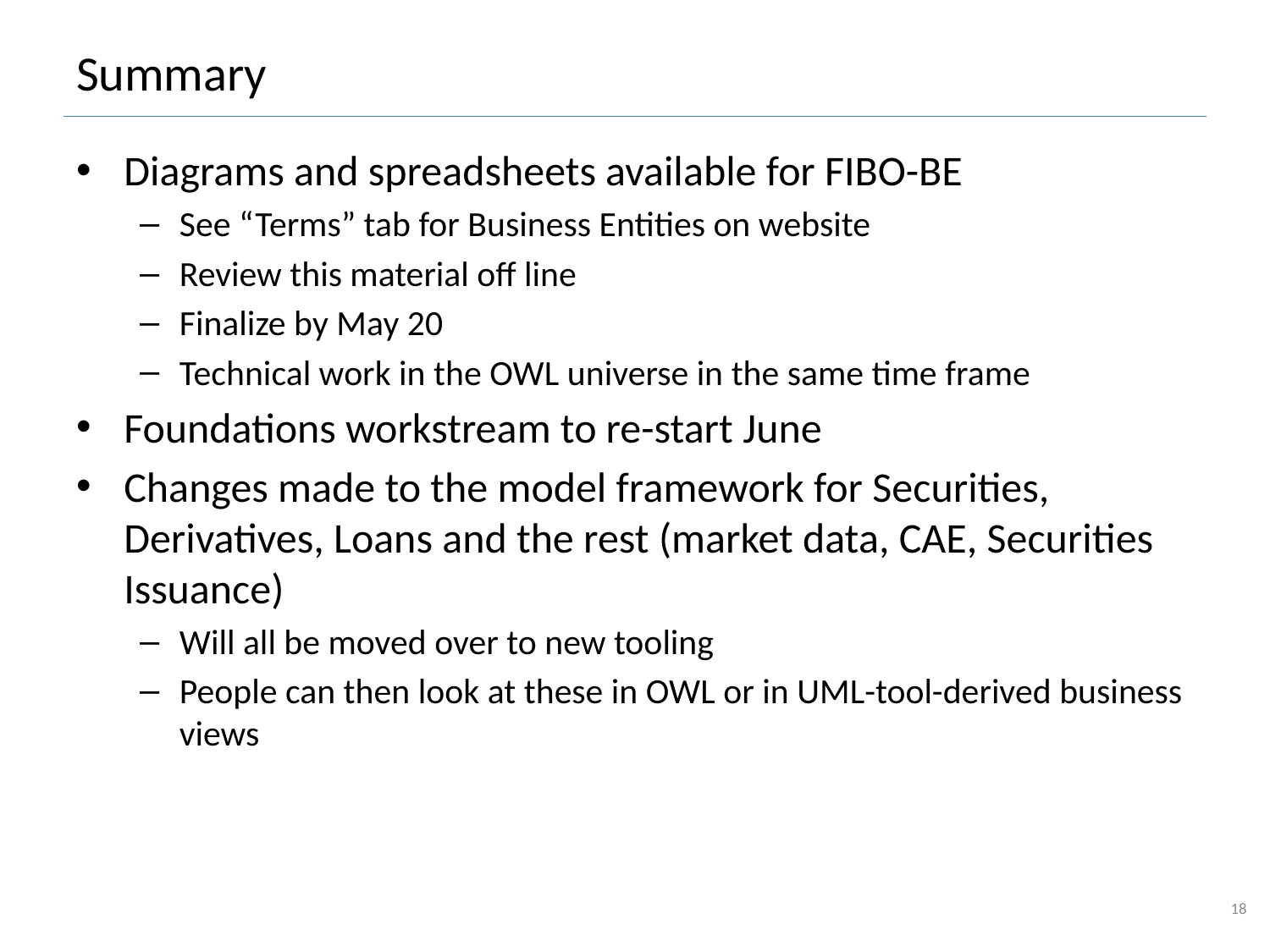

# Summary
Diagrams and spreadsheets available for FIBO-BE
See “Terms” tab for Business Entities on website
Review this material off line
Finalize by May 20
Technical work in the OWL universe in the same time frame
Foundations workstream to re-start June
Changes made to the model framework for Securities, Derivatives, Loans and the rest (market data, CAE, Securities Issuance)
Will all be moved over to new tooling
People can then look at these in OWL or in UML-tool-derived business views
18